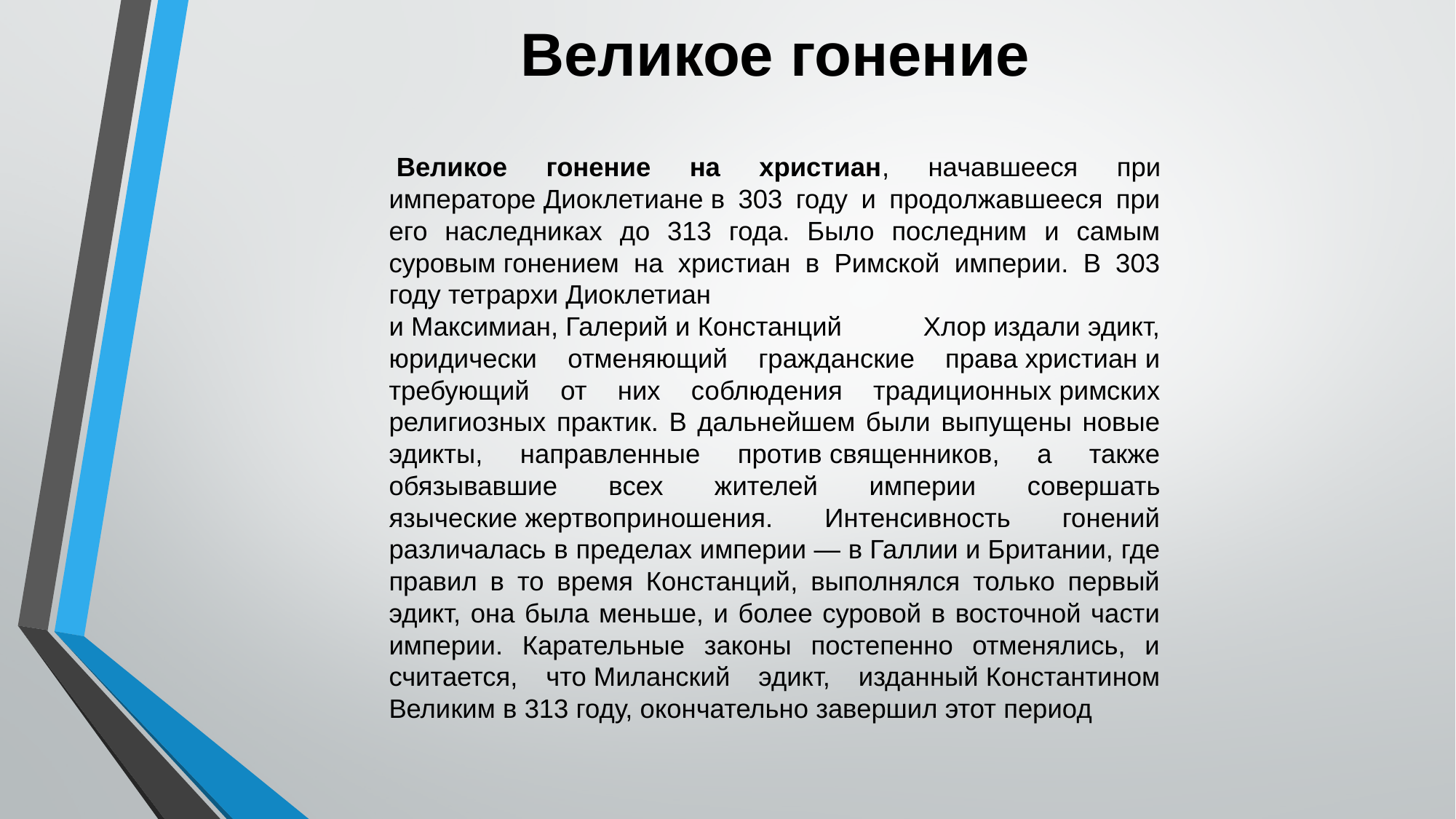

# Великое гонение
 Великое гонение на христиан, начавшееся при императоре Диоклетиане в 303 году и продолжавшееся при его наследниках до 313 года. Было последним и самым суровым гонением на христиан в Римской империи. В 303 году тетрархи Диоклетиан и Максимиан, Галерий и Констанций Хлор издали эдикт, юридически отменяющий гражданские права христиан и требующий от них соблюдения традиционных римских религиозных практик. В дальнейшем были выпущены новые эдикты, направленные против священников, а также обязывавшие всех жителей империи совершать языческие жертвоприношения. Интенсивность гонений различалась в пределах империи — в Галлии и Британии, где правил в то время Констанций, выполнялся только первый эдикт, она была меньше, и более суровой в восточной части империи. Карательные законы постепенно отменялись, и считается, что Миланский эдикт, изданный Константином Великим в 313 году, окончательно завершил этот период